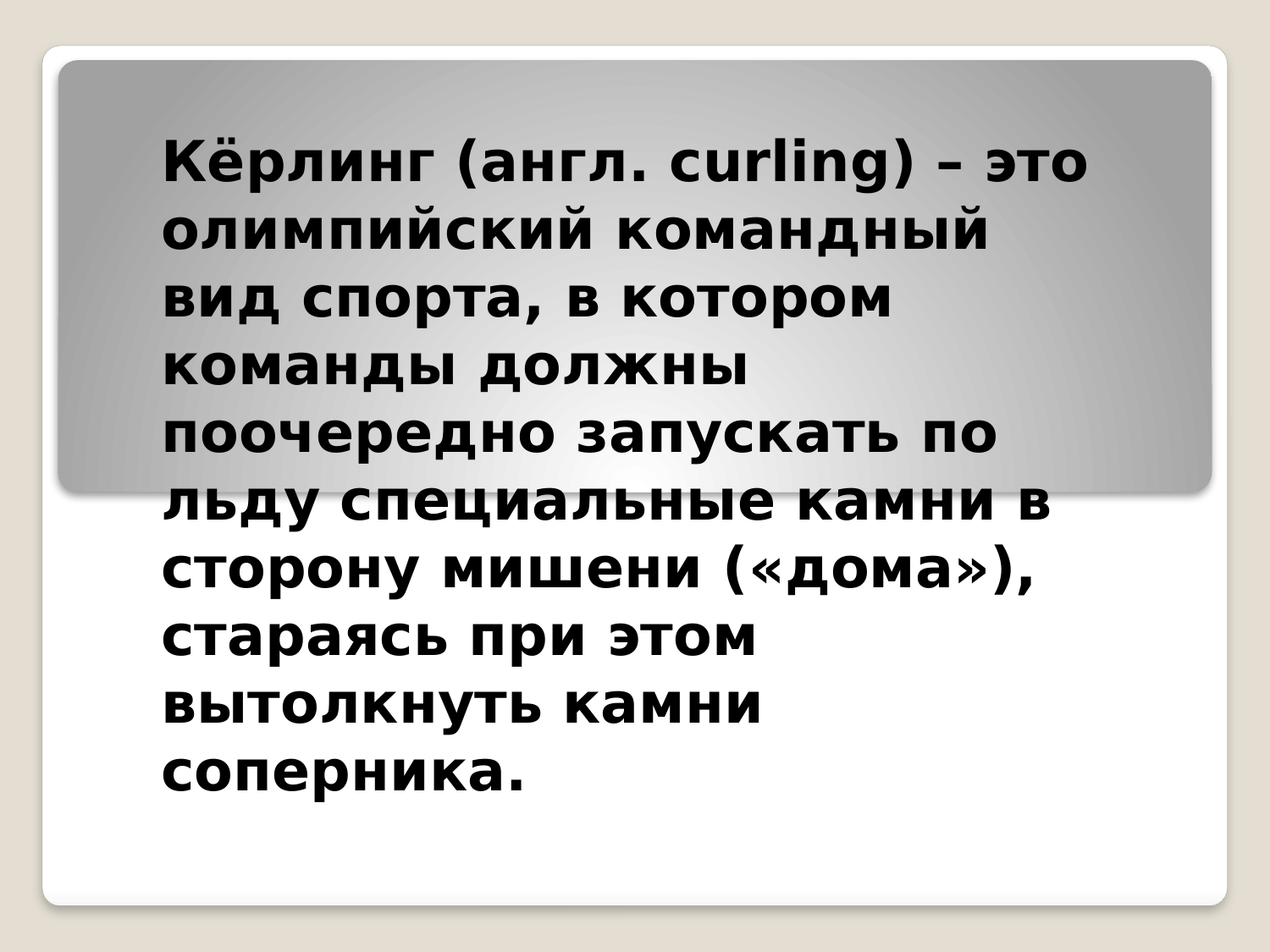

Кёрлинг (англ. curling) – это олимпийский командный вид спорта, в котором команды должны поочередно запускать по льду специальные камни в сторону мишени («дома»), стараясь при этом вытолкнуть камни соперника.
#